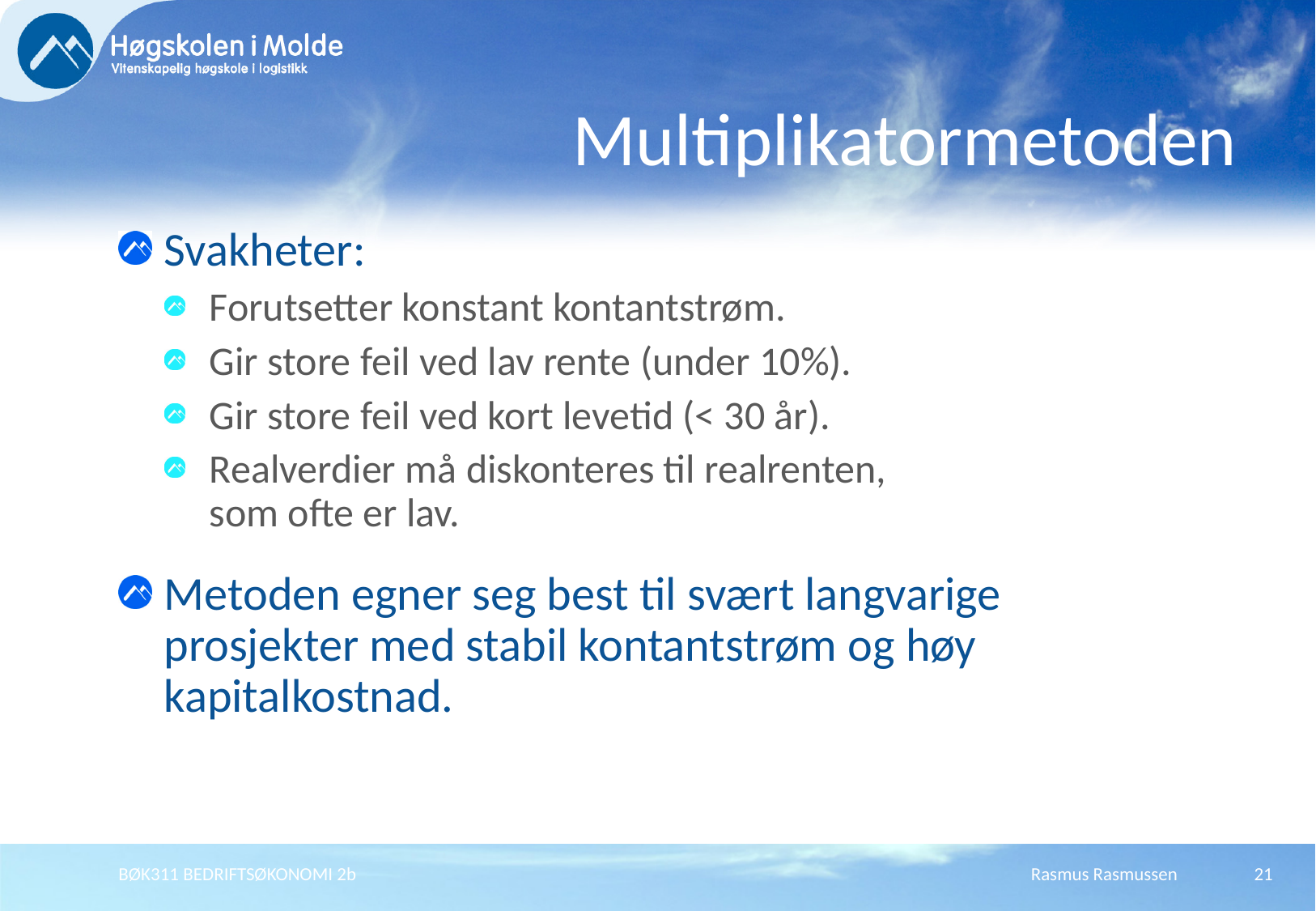

# Multiplikatormetoden
Svakheter:
Forutsetter konstant kontantstrøm.
Gir store feil ved lav rente (under 10%).
Gir store feil ved kort levetid (< 30 år).
Realverdier må diskonteres til realrenten,
som ofte er lav.
Metoden egner seg best til svært langvarige prosjekter med stabil kontantstrøm og høy kapitalkostnad.
BØK311 BEDRIFTSØKONOMI 2b
Rasmus Rasmussen
21